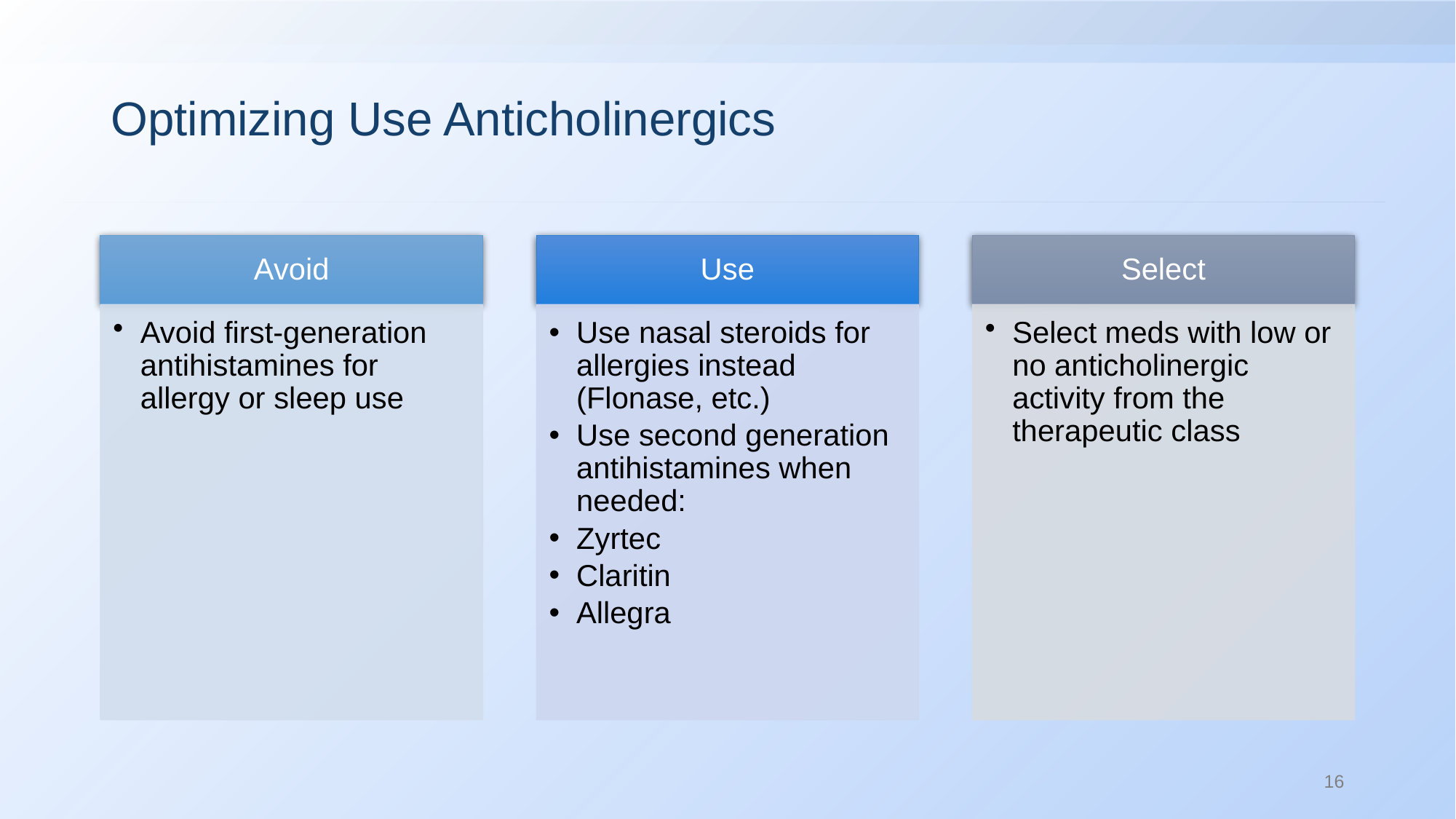

# Optimizing Use Anticholinergics

Avoid
Avoid first-generation antihistamines for allergy or sleep use
Use
Use nasal steroids for allergies instead (Flonase, etc.)
Use second generation antihistamines when needed:
Zyrtec
Claritin
Allegra

Select
Select meds with low or no anticholinergic activity from the therapeutic class
16